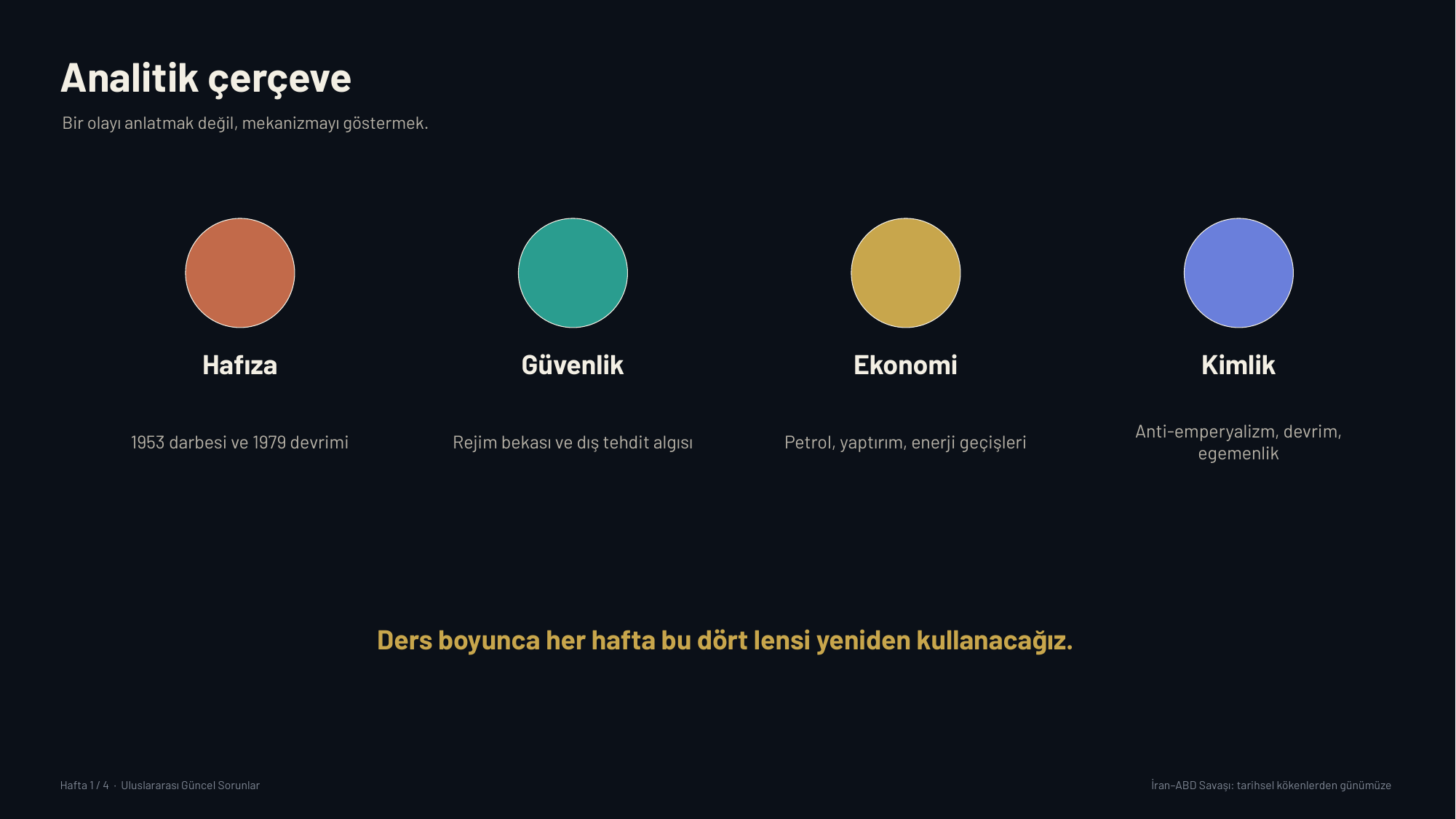

Analitik çerçeve
Bir olayı anlatmak değil, mekanizmayı göstermek.

Hafıza
Güvenlik
Ekonomi
Kimlik
1953 darbesi ve 1979 devrimi
Rejim bekası ve dış tehdit algısı
Petrol, yaptırım, enerji geçişleri
Anti-emperyalizm, devrim, egemenlik
Ders boyunca her hafta bu dört lensi yeniden kullanacağız.
Hafta 1 / 4  ·  Uluslararası Güncel Sorunlar
İran–ABD Savaşı: tarihsel kökenlerden günümüze